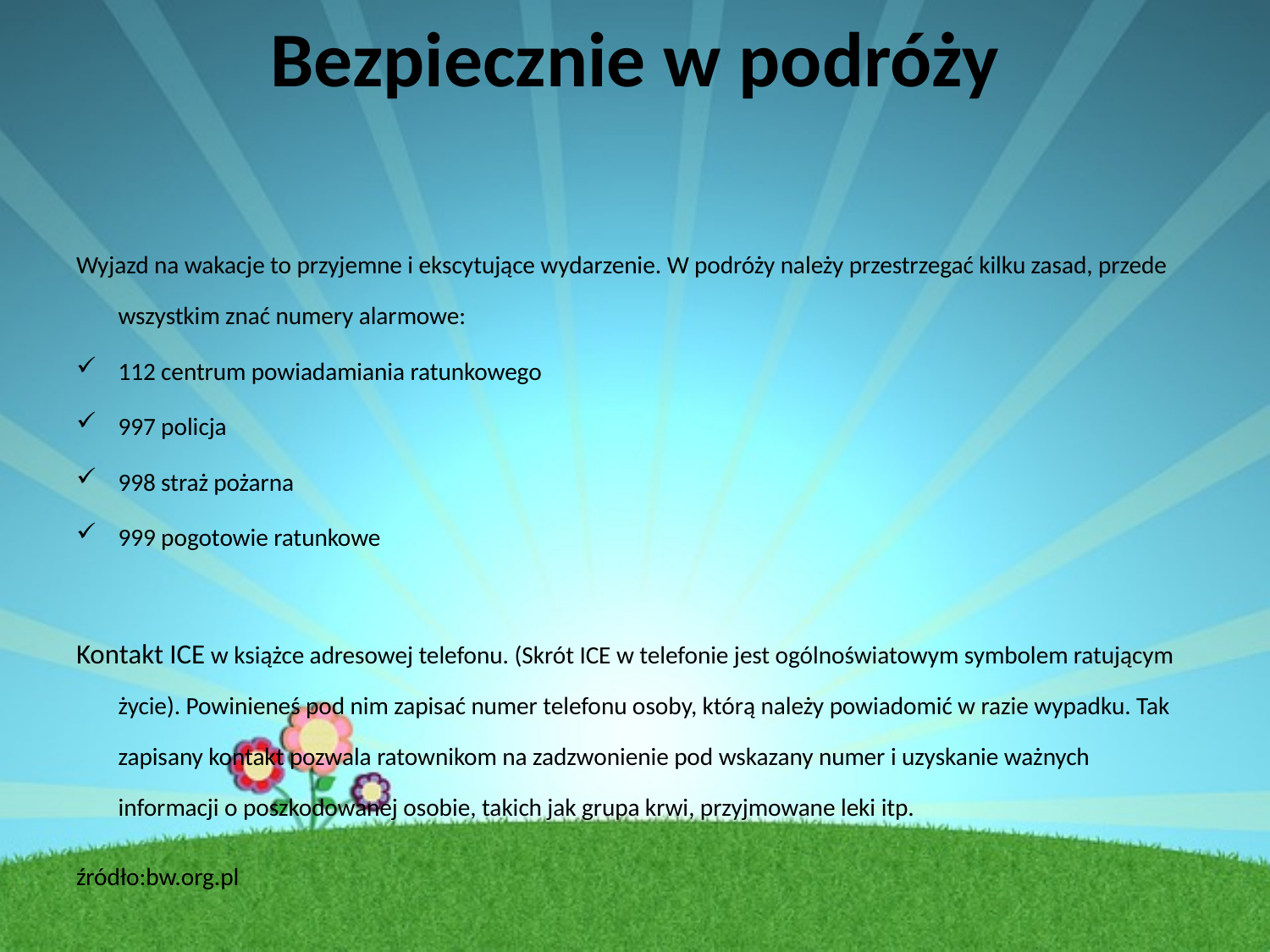

# Bezpiecznie w podróży
Wyjazd na wakacje to przyjemne i ekscytujące wydarzenie. W podróży należy przestrzegać kilku zasad, przede wszystkim znać numery alarmowe:
112 centrum powiadamiania ratunkowego
997 policja
998 straż pożarna
999 pogotowie ratunkowe

Kontakt ICE w książce adresowej telefonu. (Skrót ICE w telefonie jest ogólnoświatowym symbolem ratującym życie). Powinieneś pod nim zapisać numer telefonu osoby, którą należy powiadomić w razie wypadku. Tak zapisany kontakt pozwala ratownikom na zadzwonienie pod wskazany numer i uzyskanie ważnych informacji o poszkodowanej osobie, takich jak grupa krwi, przyjmowane leki itp.

źródło:bw.org.pl